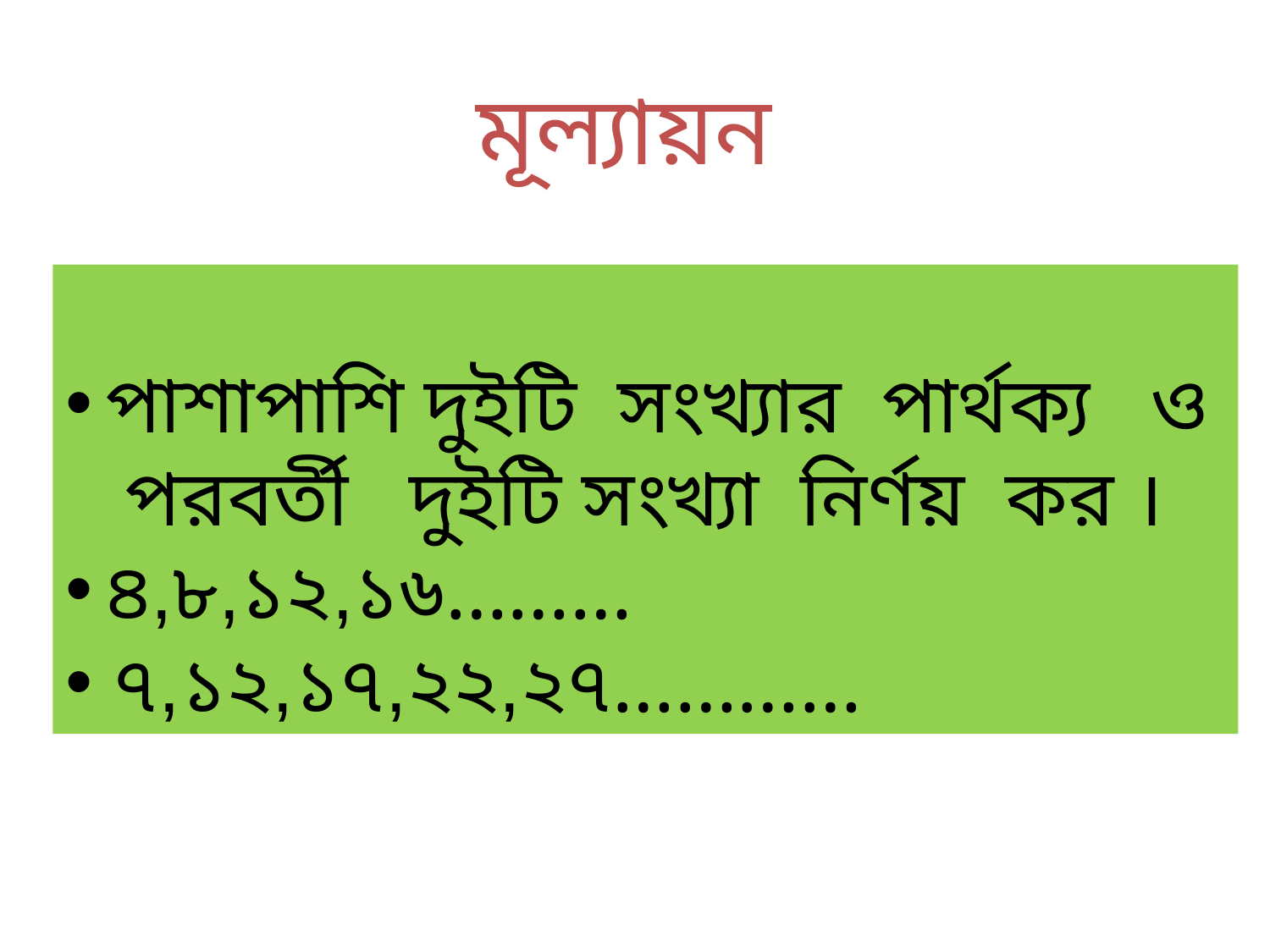

মূল্যায়ন

পাশাপাশি দুইটি  সংখ্যার  পার্থক্য   ও  পরবর্তী   দুইটি সংখ্যা  নির্ণয়  কর ।
৪,৮,১২,১৬………
৭,১২,১৭,২২,২৭…………